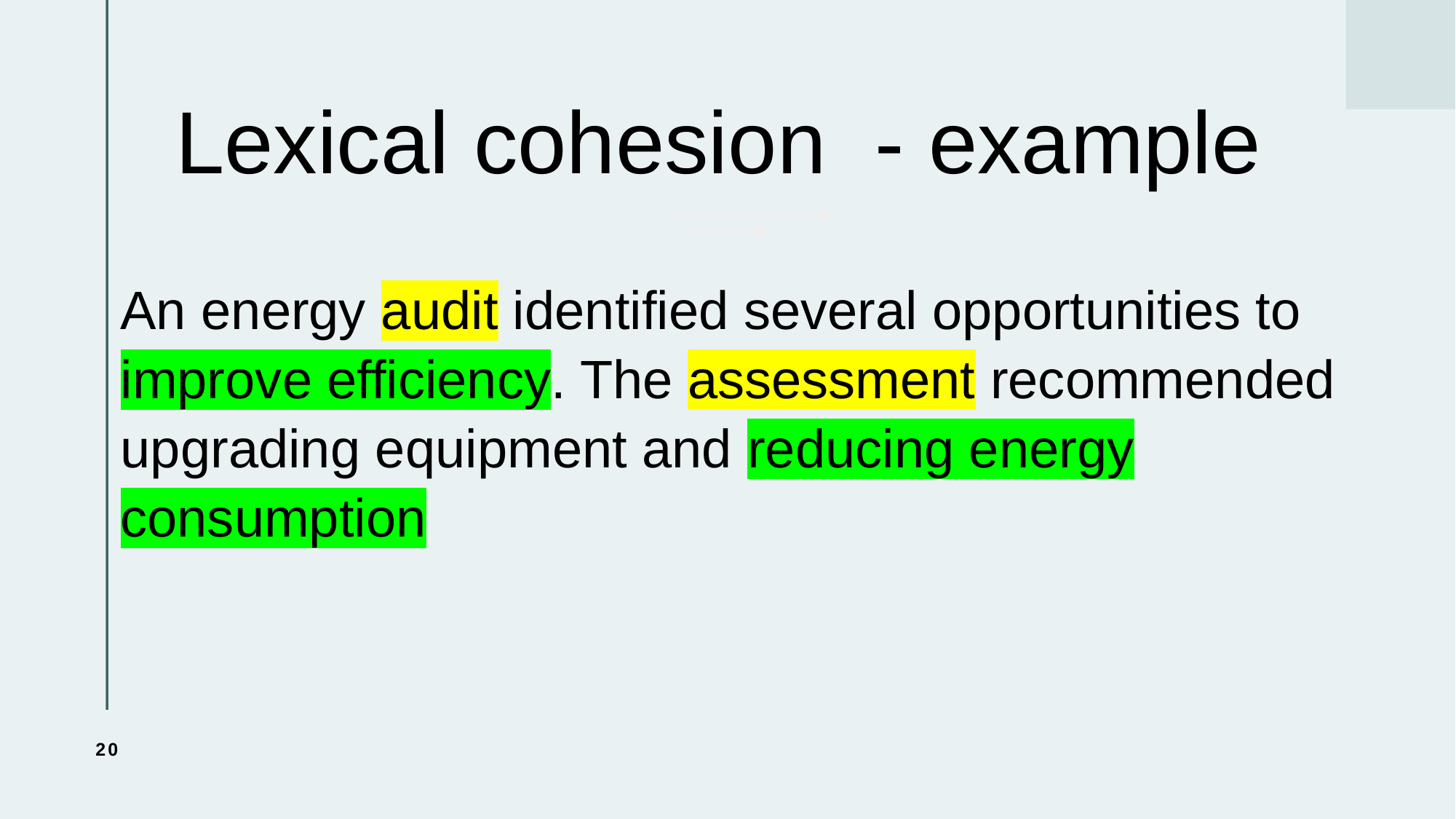

# Lexical cohesion  - example

An energy audit identified several opportunities to improve efficiency. The assessment recommended upgrading equipment and reducing energy consumption

20